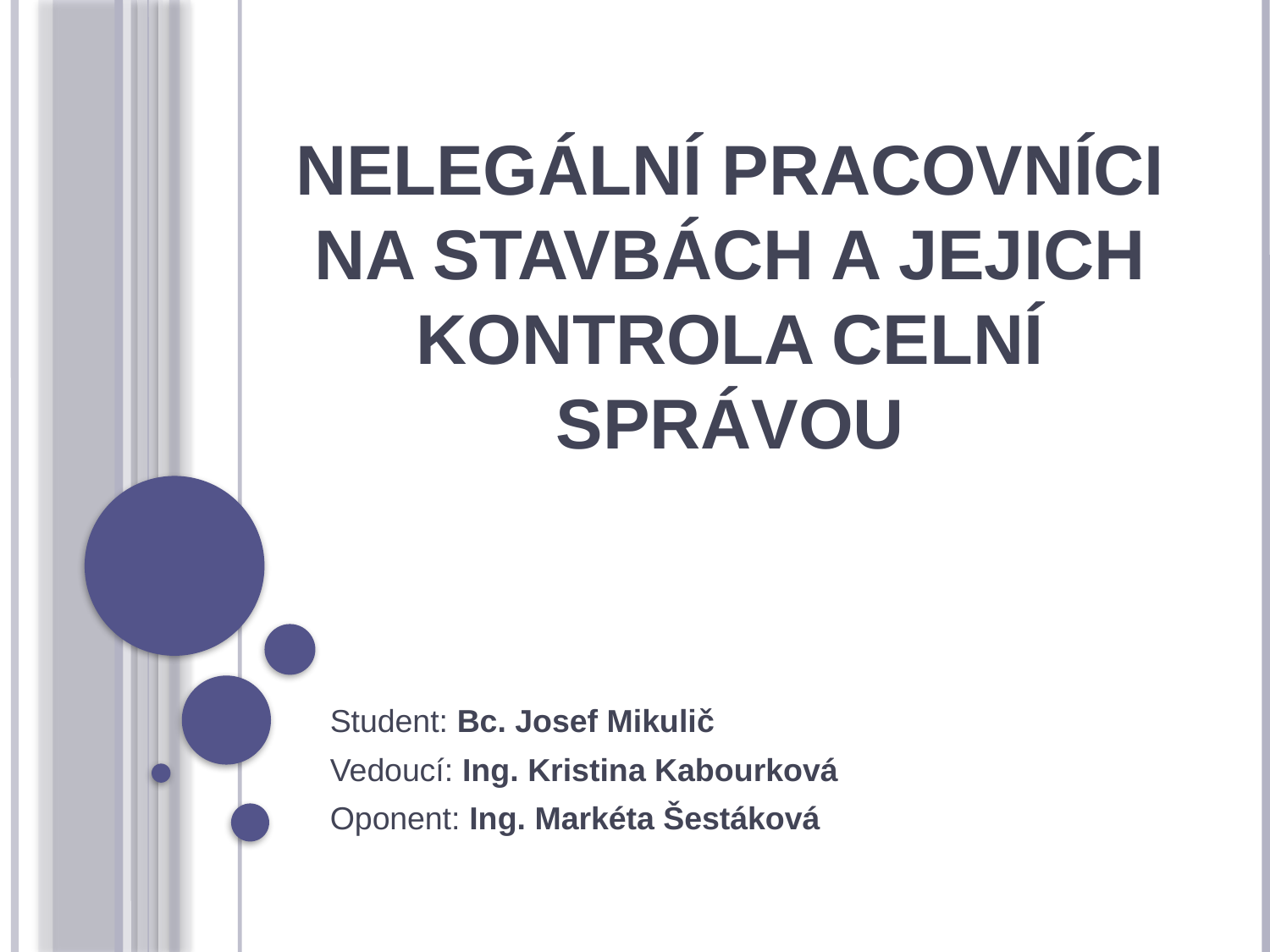

# Nelegální pracovníci na stavbách a jejich kontrola celní správou
Student: Bc. Josef Mikulič
Vedoucí: Ing. Kristina Kabourková
Oponent: Ing. Markéta Šestáková